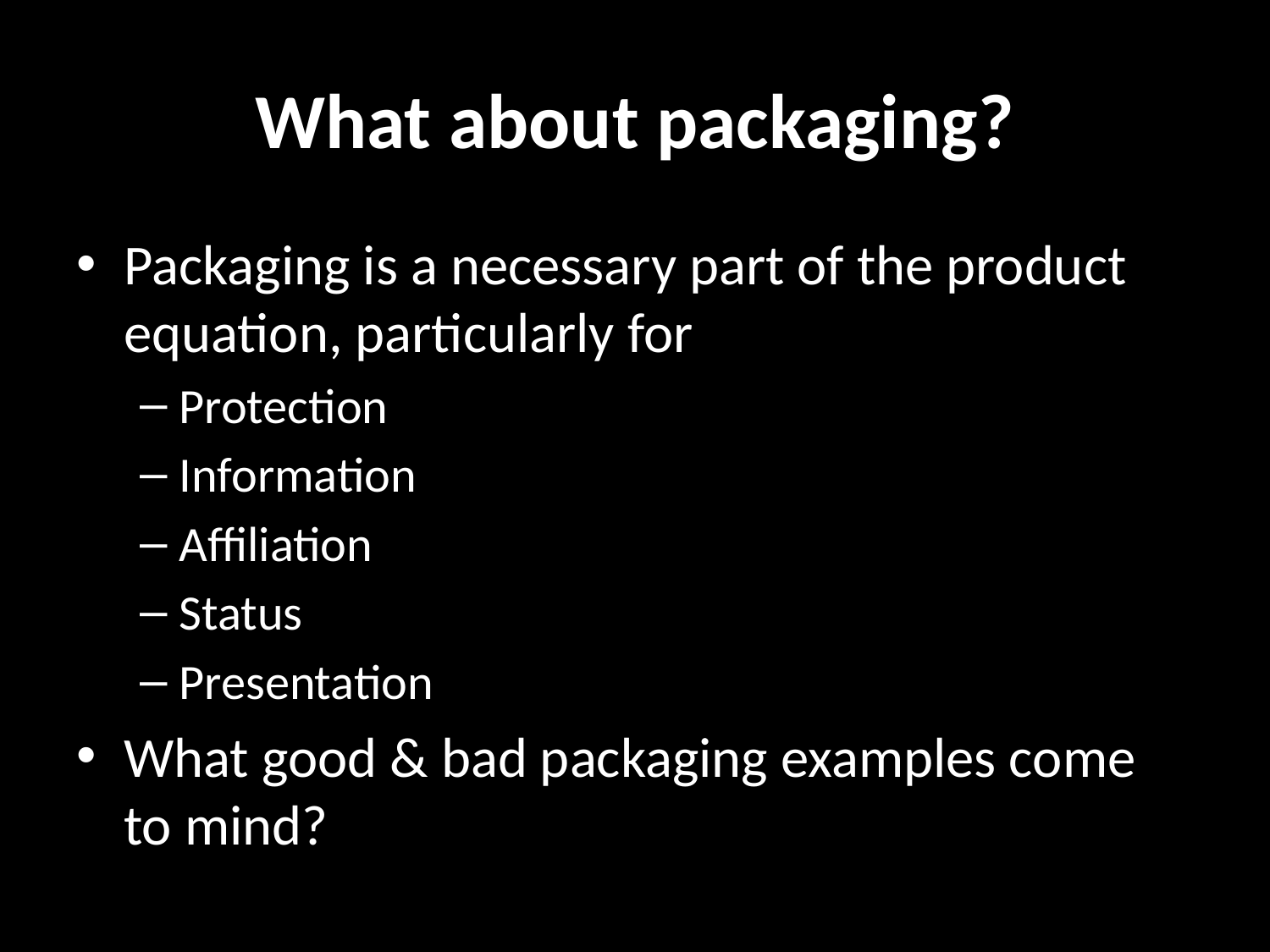

# What about packaging?
Packaging is a necessary part of the product equation, particularly for
Protection
Information
Affiliation
Status
Presentation
What good & bad packaging examples come to mind?